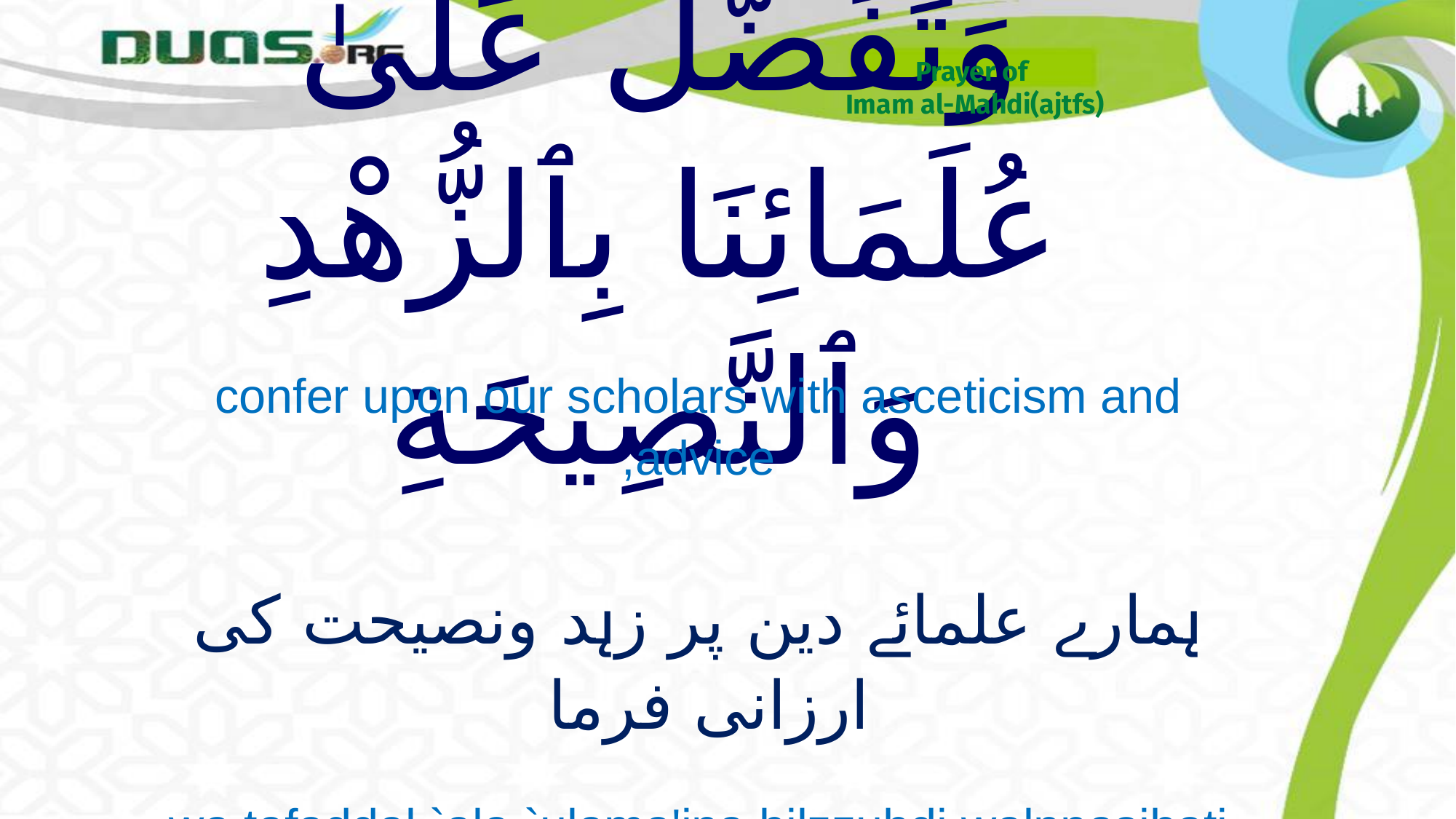

Prayer of
Imam al-Mahdi(ajtfs)
# وَتَفَضَّلْ عَلَىٰ عُلَمَائِنَا بِٱلزُّهْدِ وَٱلنَّصِيحَةِ
confer upon our scholars with asceticism and advice,

ہمارے علمائے دین پر زہد ونصیحت کی ارزانی فرما

wa tafaddal `ala `ulama'ina bilzzuhdi walnnasihati